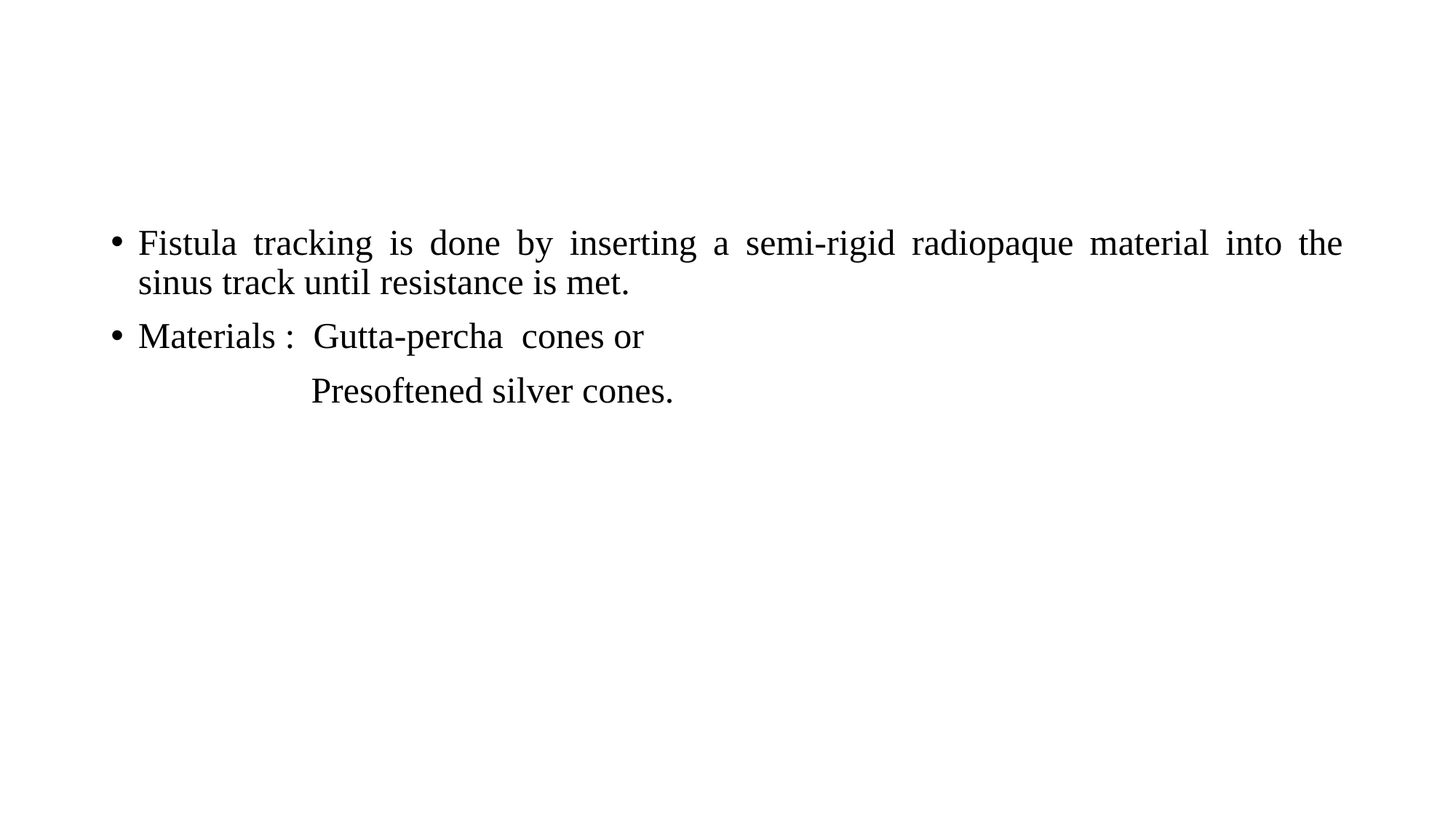

#
Fistula tracking is done by inserting a semi-rigid radiopaque material into the sinus track until resistance is met.
Materials :  Gutta-percha  cones or
                      Presoftened silver cones.